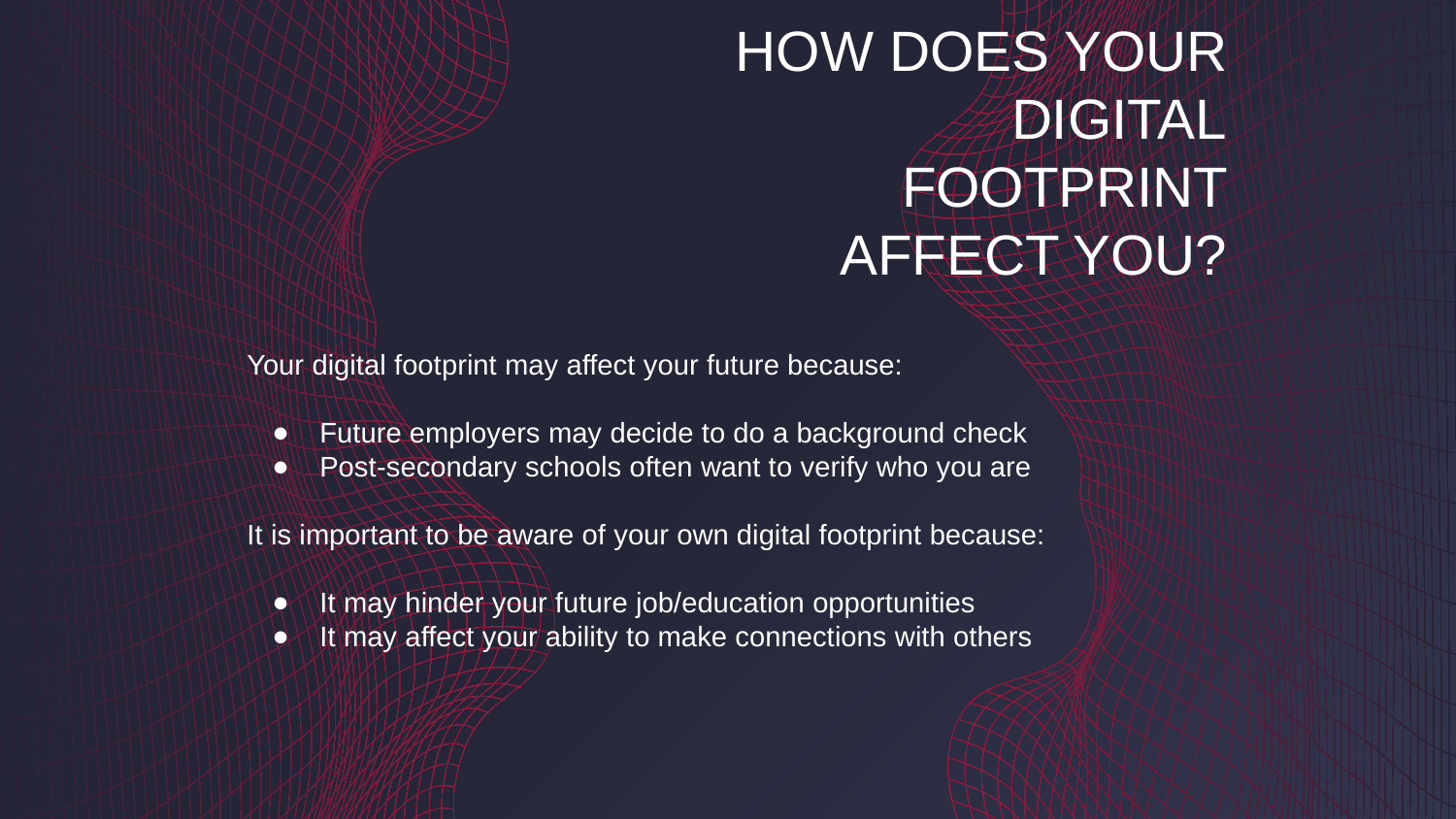

# HOW DOES YOUR DIGITAL FOOTPRINT AFFECT YOU?
Your digital footprint may affect your future because:

Future employers may decide to do a background check
Post-secondary schools often want to verify who you are

It is important to be aware of your own digital footprint because:

It may hinder your future job/education opportunities
It may affect your ability to make connections with others